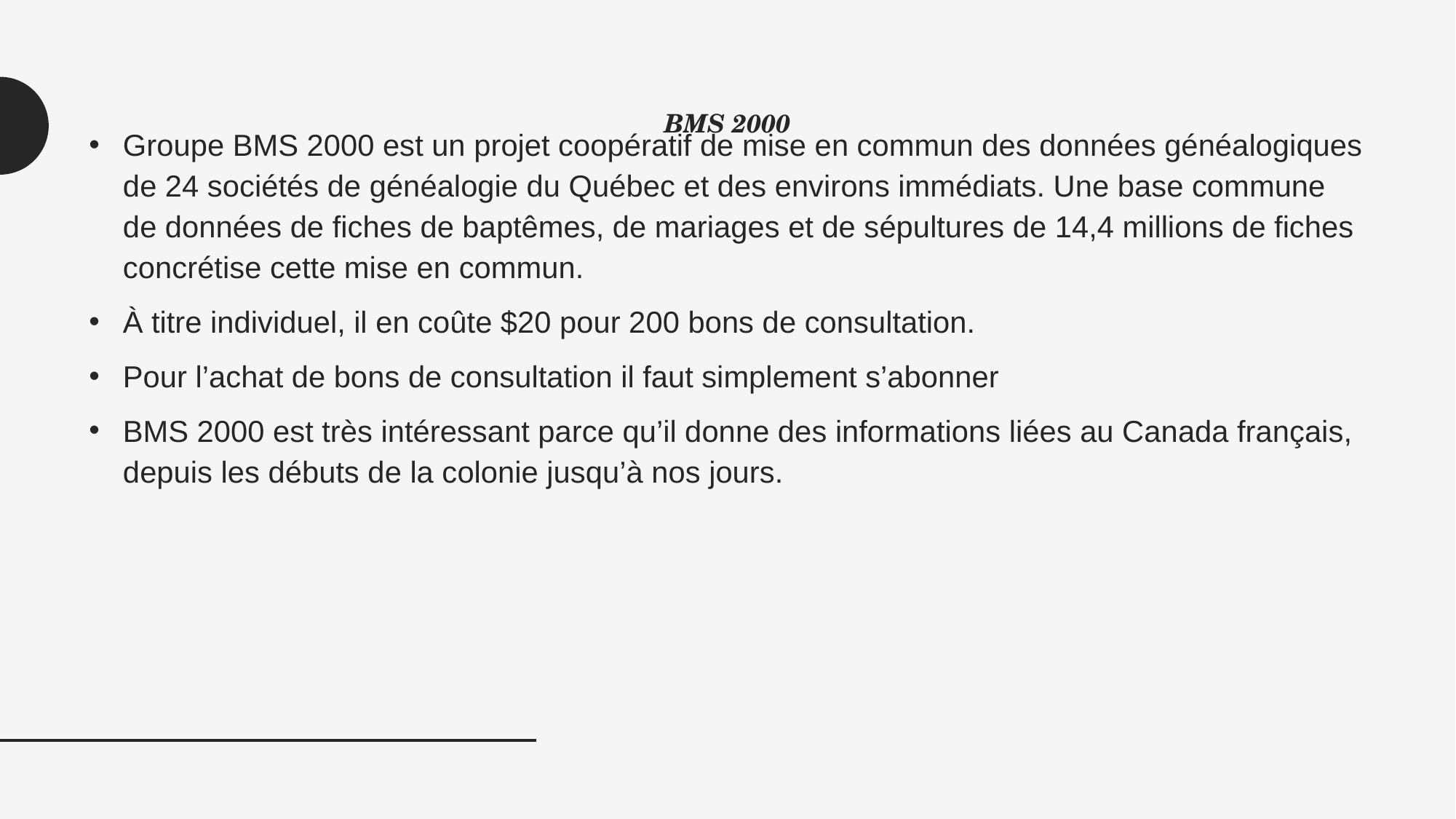

# BMS 2000
Groupe BMS 2000 est un projet coopératif de mise en commun des données généalogiques de 24 sociétés de généalogie du Québec et des environs immédiats. Une base commune de données de fiches de baptêmes, de mariages et de sépultures de 14,4 millions de fiches concrétise cette mise en commun.
À titre individuel, il en coûte $20 pour 200 bons de consultation.
Pour l’achat de bons de consultation il faut simplement s’abonner
BMS 2000 est très intéressant parce qu’il donne des informations liées au Canada français, depuis les débuts de la colonie jusqu’à nos jours.